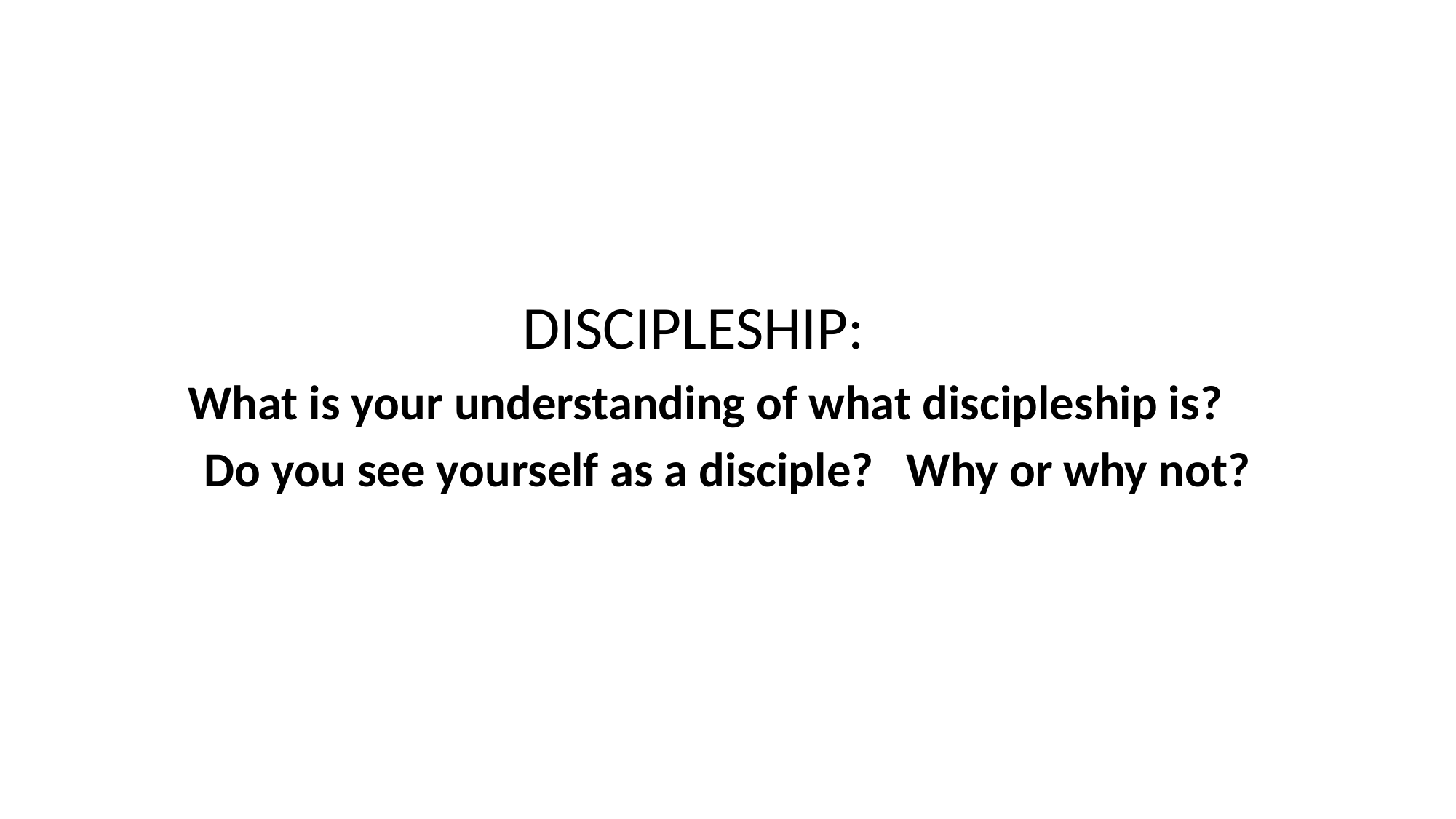

DISCIPLESHIP:
What is your understanding of what discipleship is?
Do you see yourself as a disciple?   Why or why not?